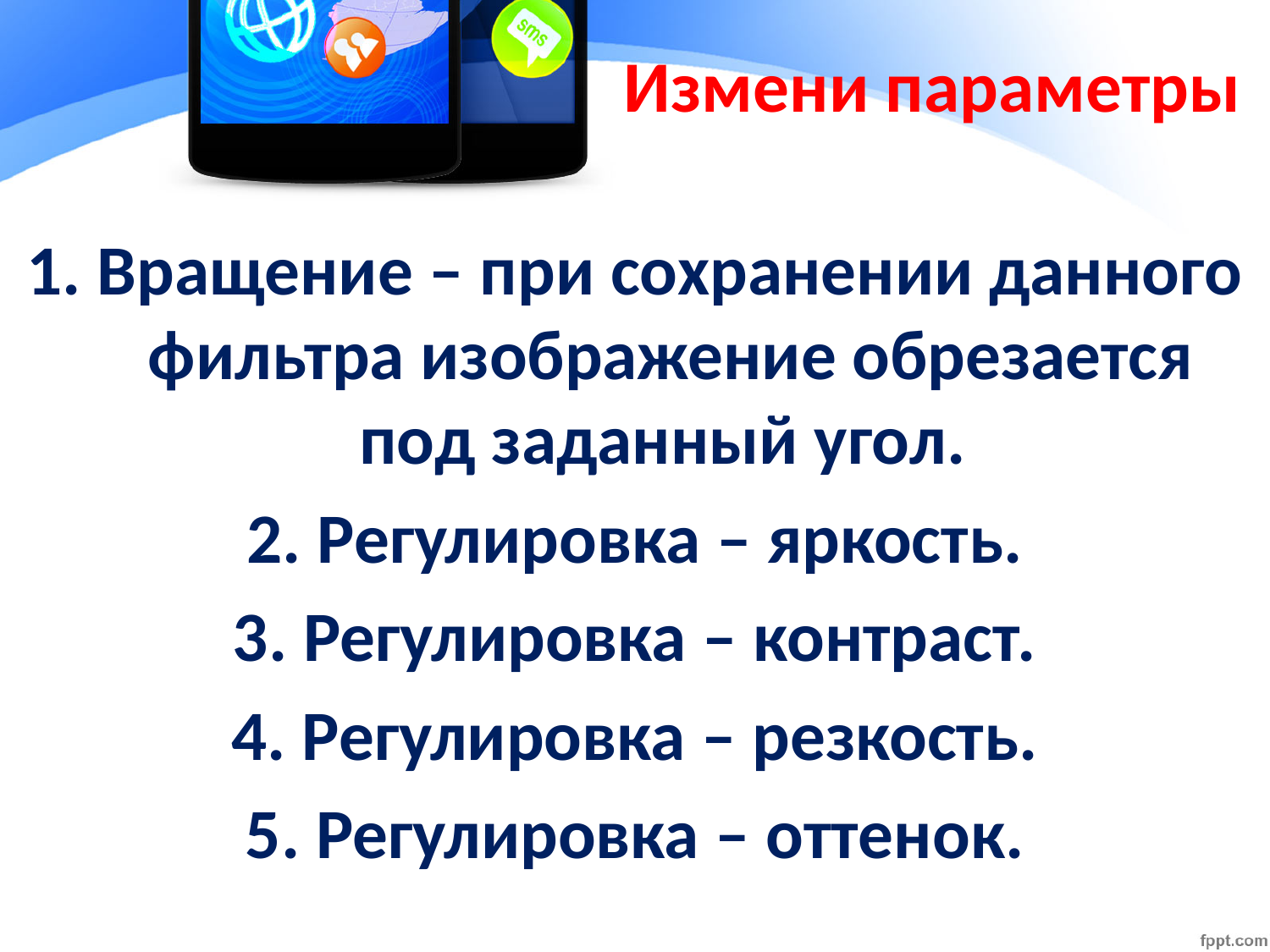

# Измени параметры
1. Вращение – при сохранении данного фильтра изображение обрезается под заданный угол.
2. Регулировка – яркость.
3. Регулировка – контраст.
4. Регулировка – резкость.
5. Регулировка – оттенок.